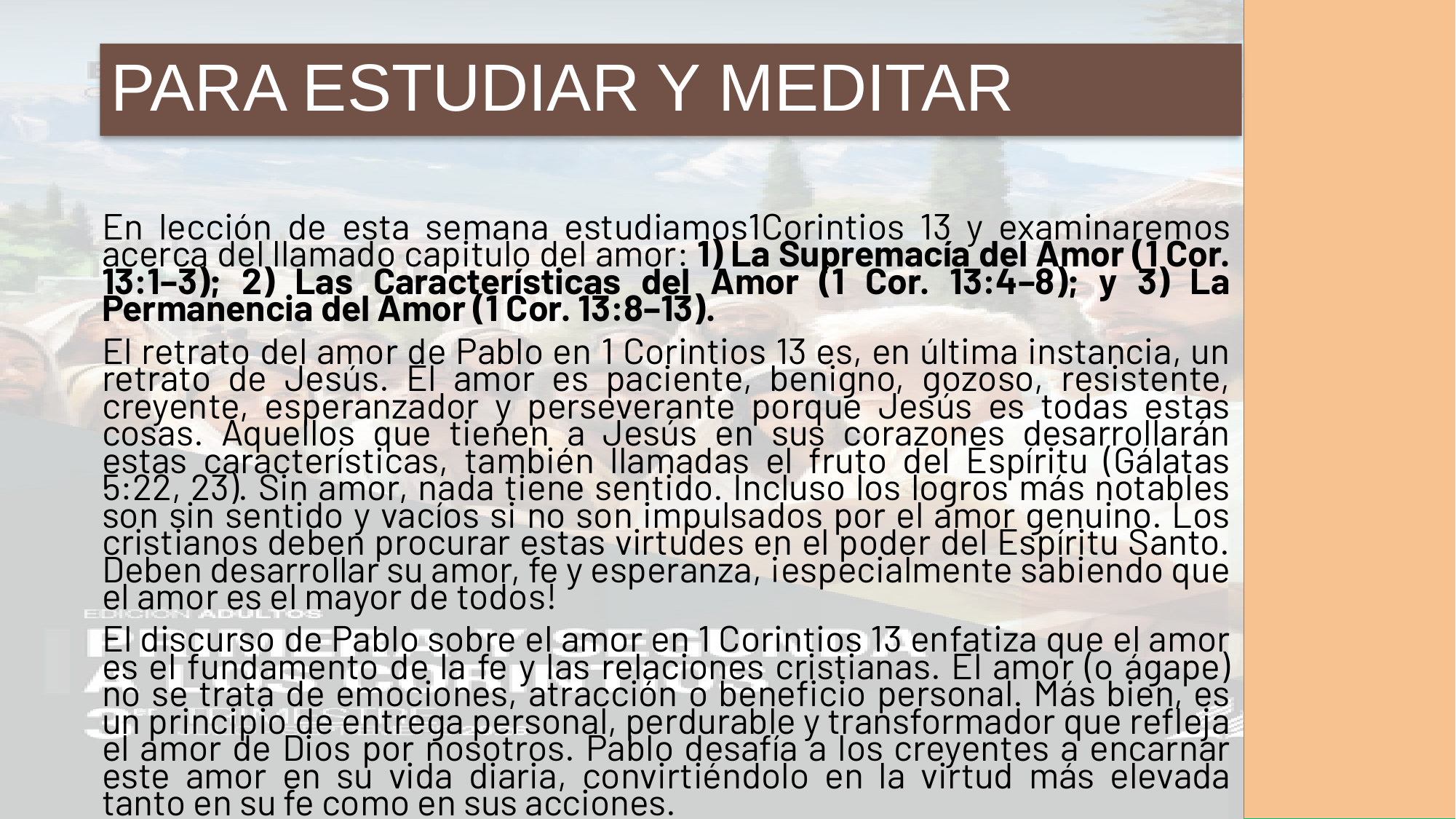

# PARA ESTUDIAR Y MEDITAR
En lección de esta semana estudiamos1Corintios 13 y examinaremos acerca del llamado capitulo del amor: 1) La Supremacía del Amor (1 Cor. 13:1–3); 2) Las Características del Amor (1 Cor. 13:4–8); y 3) La Permanencia del Amor (1 Cor. 13:8–13).
El retrato del amor de Pablo en 1 Corintios 13 es, en última instancia, un retrato de Jesús. El amor es paciente, benigno, gozoso, resistente, creyente, esperanzador y perseverante porque Jesús es todas estas cosas. Aquellos que tienen a Jesús en sus corazones desarrollarán estas características, también llamadas el fruto del Espíritu (Gálatas 5:22, 23). Sin amor, nada tiene sentido. Incluso los logros más notables son sin sentido y vacíos si no son impulsados por el amor genuino. Los cristianos deben procurar estas virtudes en el poder del Espíritu Santo. Deben desarrollar su amor, fe y esperanza, ¡especialmente sabiendo que el amor es el mayor de todos!
El discurso de Pablo sobre el amor en 1 Corintios 13 enfatiza que el amor es el fundamento de la fe y las relaciones cristianas. El amor (o ágape) no se trata de emociones, atracción o beneficio personal. Más bien, es un principio de entrega personal, perdurable y transformador que refleja el amor de Dios por nosotros. Pablo desafía a los creyentes a encarnar este amor en su vida diaria, convirtiéndolo en la virtud más elevada tanto en su fe como en sus acciones.